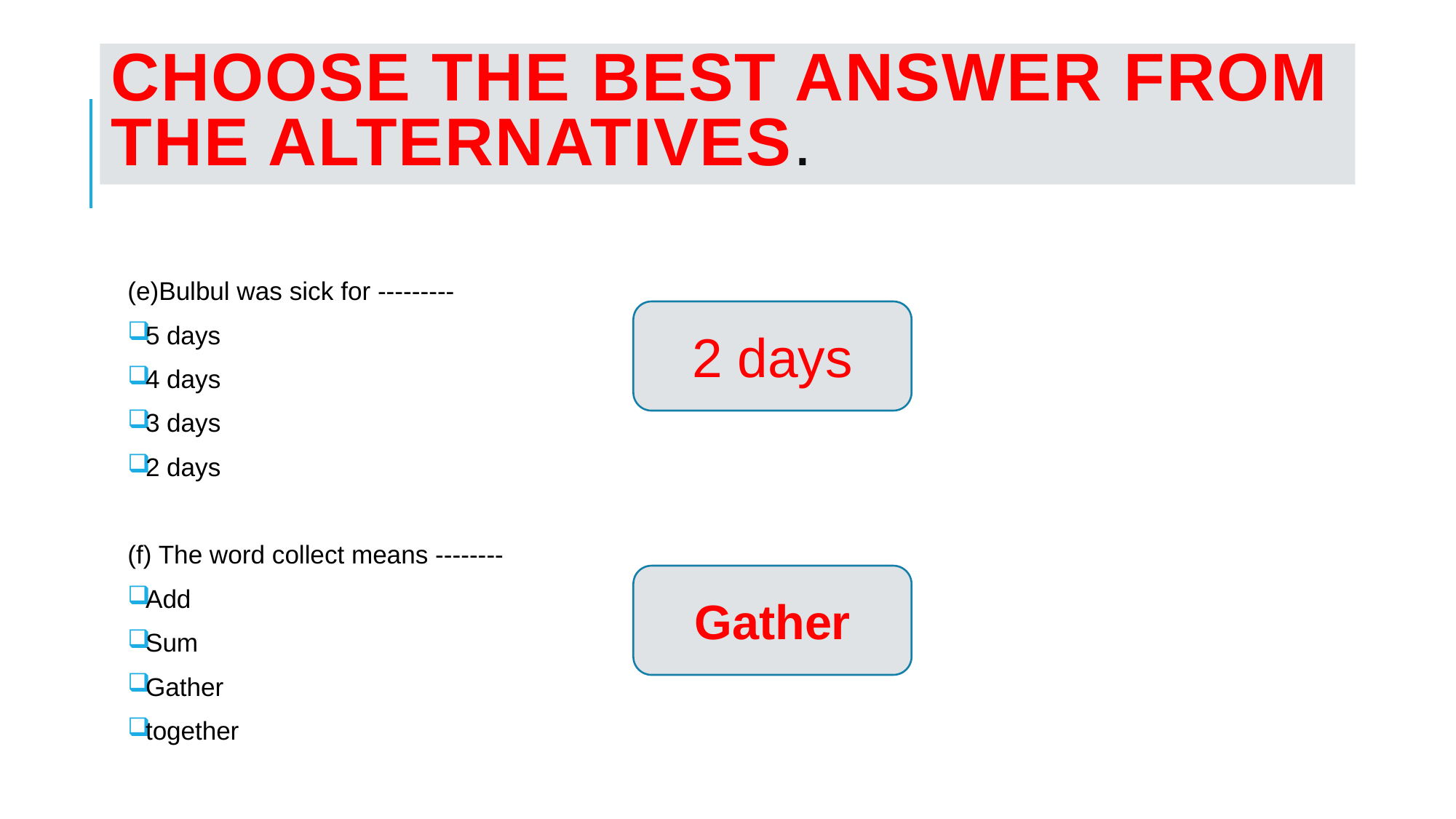

# Choose the best answer from the alternatives.
(e)Bulbul was sick for ---------
5 days
4 days
3 days
2 days

(f) The word collect means --------
Add
Sum
Gather
together
2 days
Gather